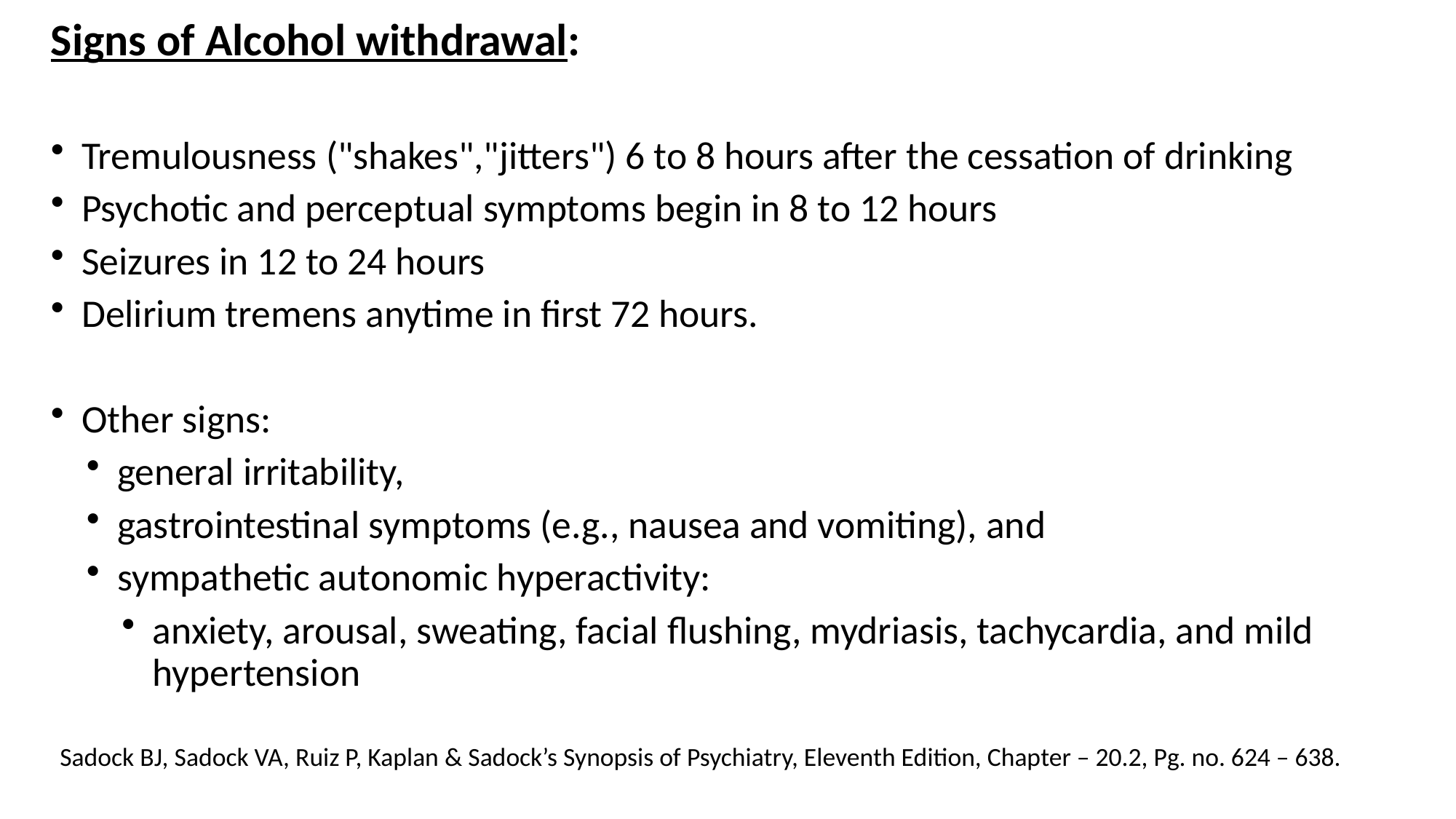

Signs of Alcohol withdrawal:

Tremulousness ("shakes","jitters") 6 to 8 hours after the cessation of drinking
Psychotic and perceptual symptoms begin in 8 to 12 hours
Seizures in 12 to 24 hours
Delirium tremens anytime in first 72 hours.

Other signs:
general irritability,
gastrointestinal symptoms (e.g., nausea and vomiting), and
sympathetic autonomic hyperactivity:
anxiety, arousal, sweating, facial flushing, mydriasis, tachycardia, and mild hypertension

Sadock BJ, Sadock VA, Ruiz P, Kaplan & Sadock’s Synopsis of Psychiatry, Eleventh Edition, Chapter – 20.2, Pg. no. 624 – 638.